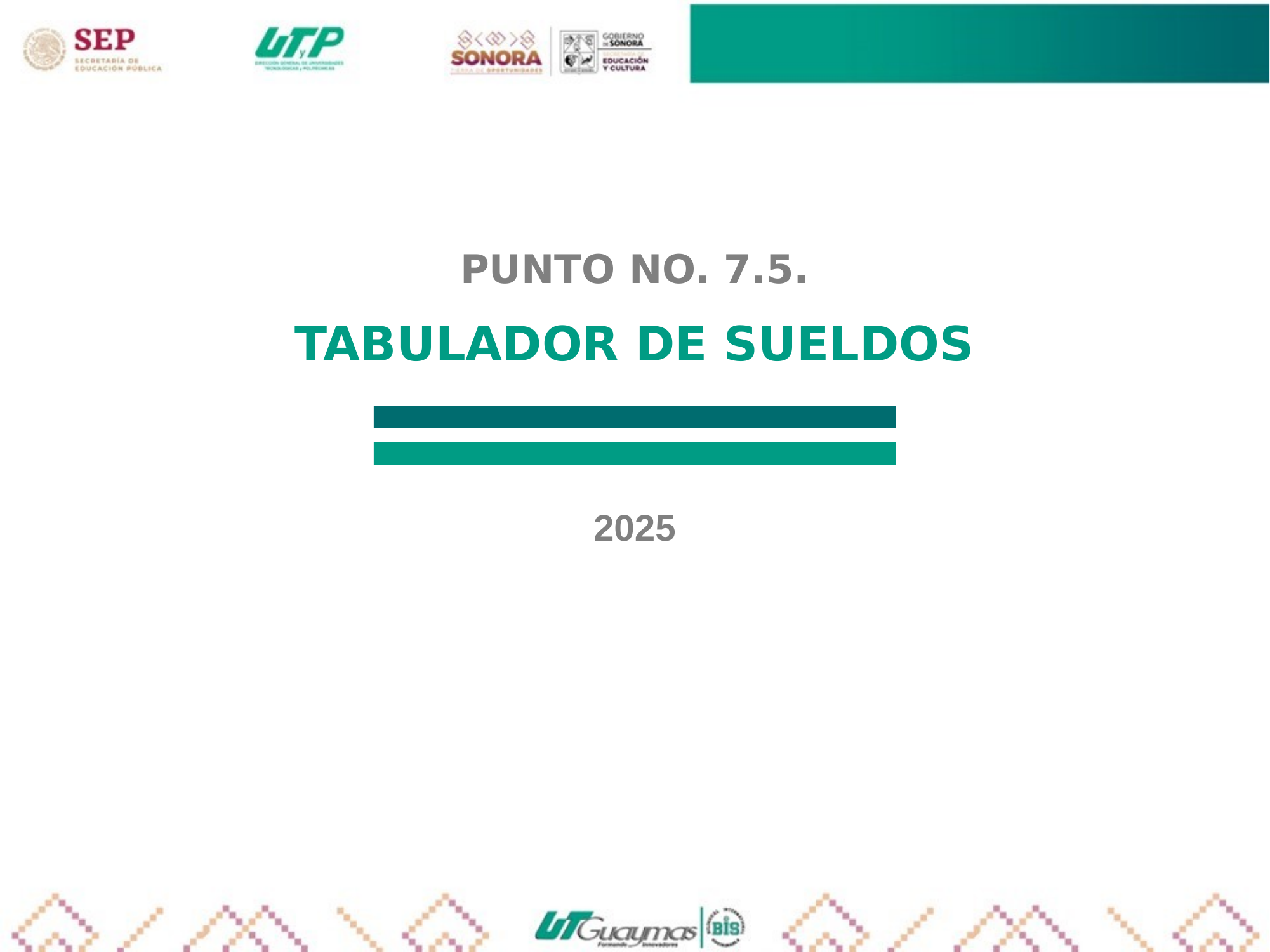

PUNTO NO. 7.5.
TABULADOR DE SUELDOS

2025